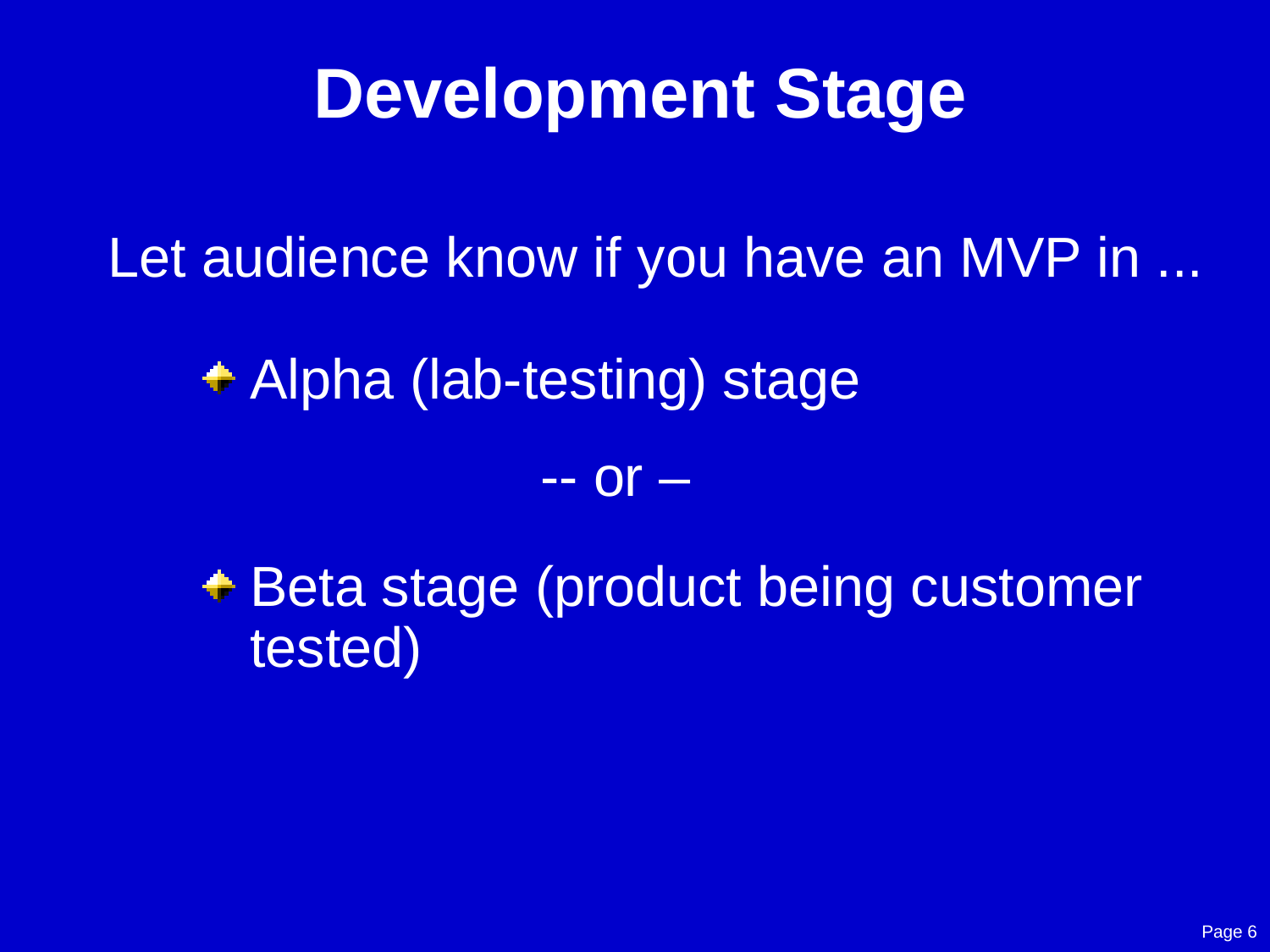

# Development Stage
Let audience know if you have an MVP in ...
Alpha (lab-testing) stage
                      -- or –
Beta stage (product being customer tested)

Page 6